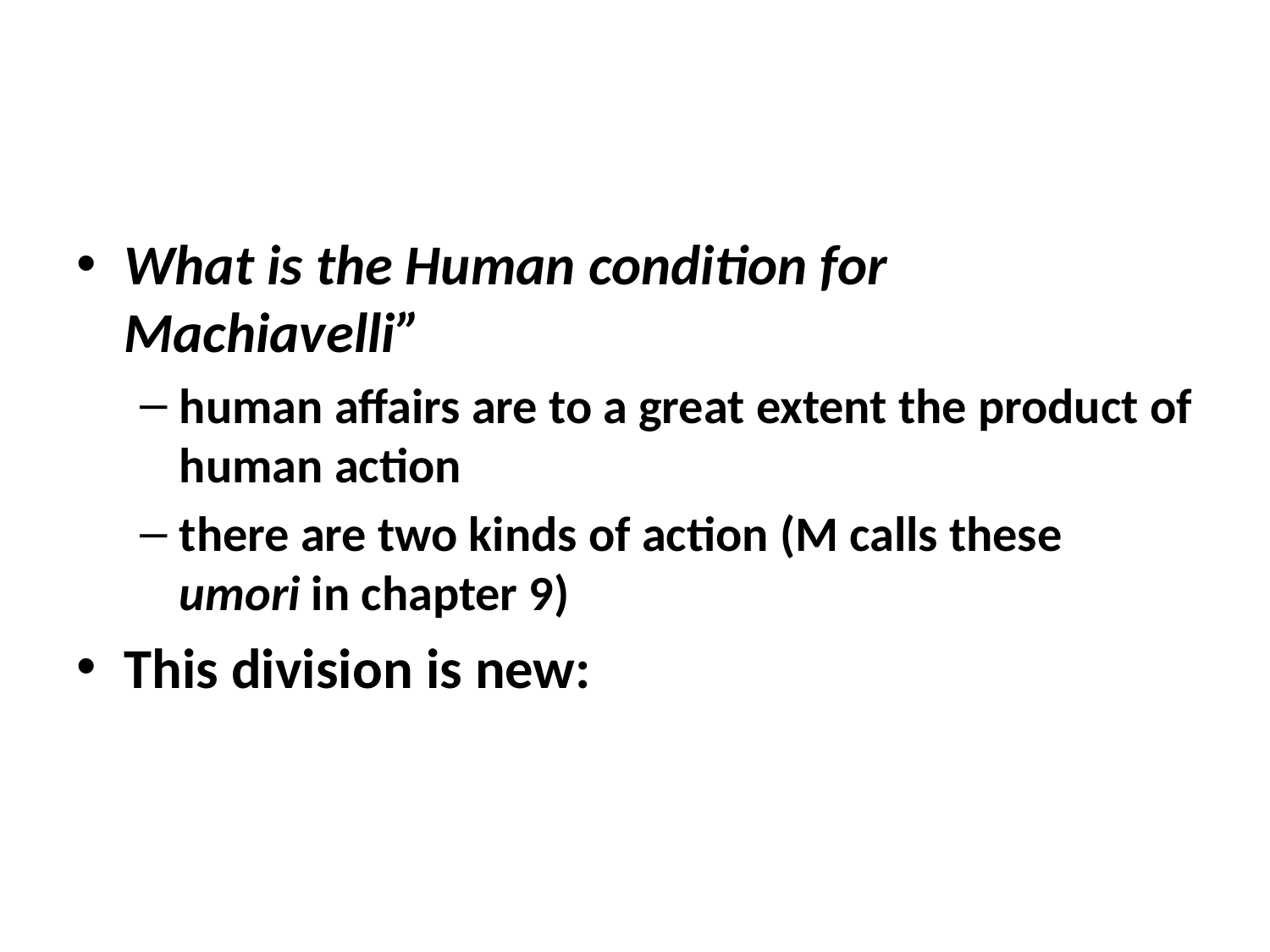

#
What is the Human condition for Machiavelli”
human affairs are to a great extent the product of human action
there are two kinds of action (M calls these umori in chapter 9)
This division is new: